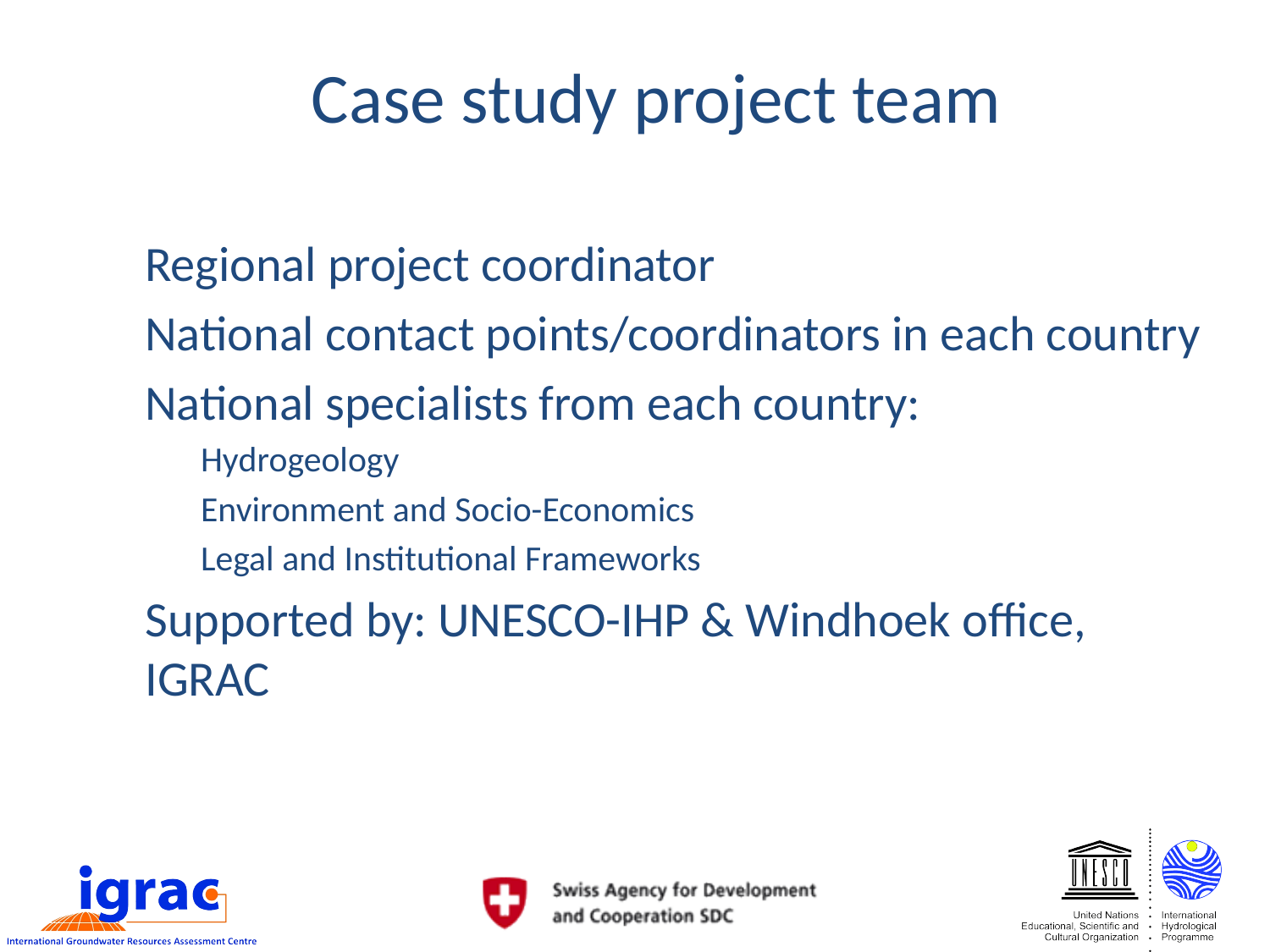

# Case study project team
Regional project coordinator
National contact points/coordinators in each country
National specialists from each country:
Hydrogeology
Environment and Socio-Economics
Legal and Institutional Frameworks
Supported by: UNESCO-IHP & Windhoek office, IGRAC